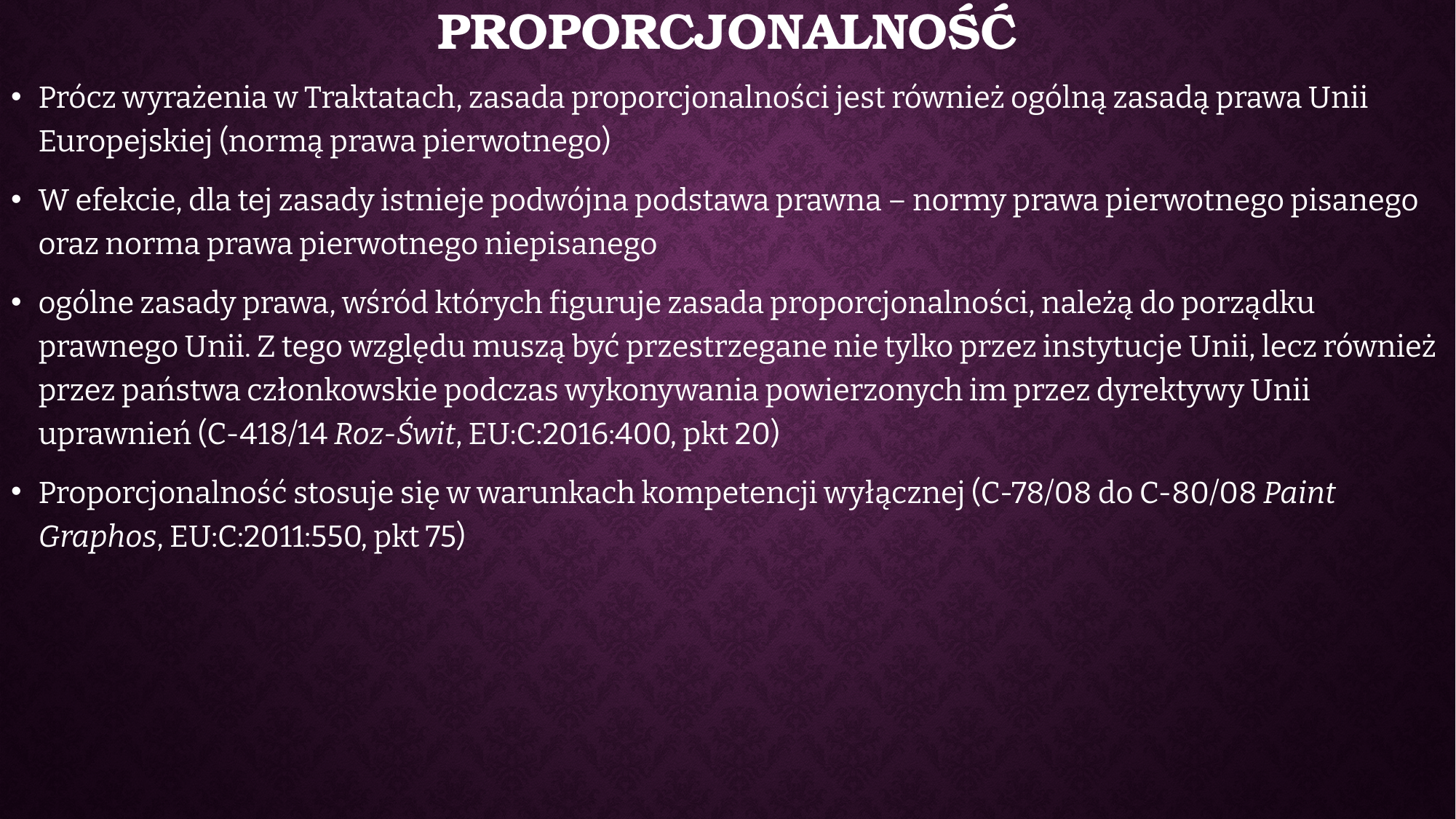

# proporcjonalność
Prócz wyrażenia w Traktatach, zasada proporcjonalności jest również ogólną zasadą prawa Unii Europejskiej (normą prawa pierwotnego)
W efekcie, dla tej zasady istnieje podwójna podstawa prawna – normy prawa pierwotnego pisanego oraz norma prawa pierwotnego niepisanego
ogólne zasady prawa, wśród których figuruje zasada proporcjonalności, należą do porządku prawnego Unii. Z tego względu muszą być przestrzegane nie tylko przez instytucje Unii, lecz również przez państwa członkowskie podczas wykonywania powierzonych im przez dyrektywy Unii uprawnień (C-418/14 Roz-Świt, EU:C:2016:400, pkt 20)
Proporcjonalność stosuje się w warunkach kompetencji wyłącznej (C-78/08 do C-80/08 Paint Graphos, EU:C:2011:550, pkt 75)